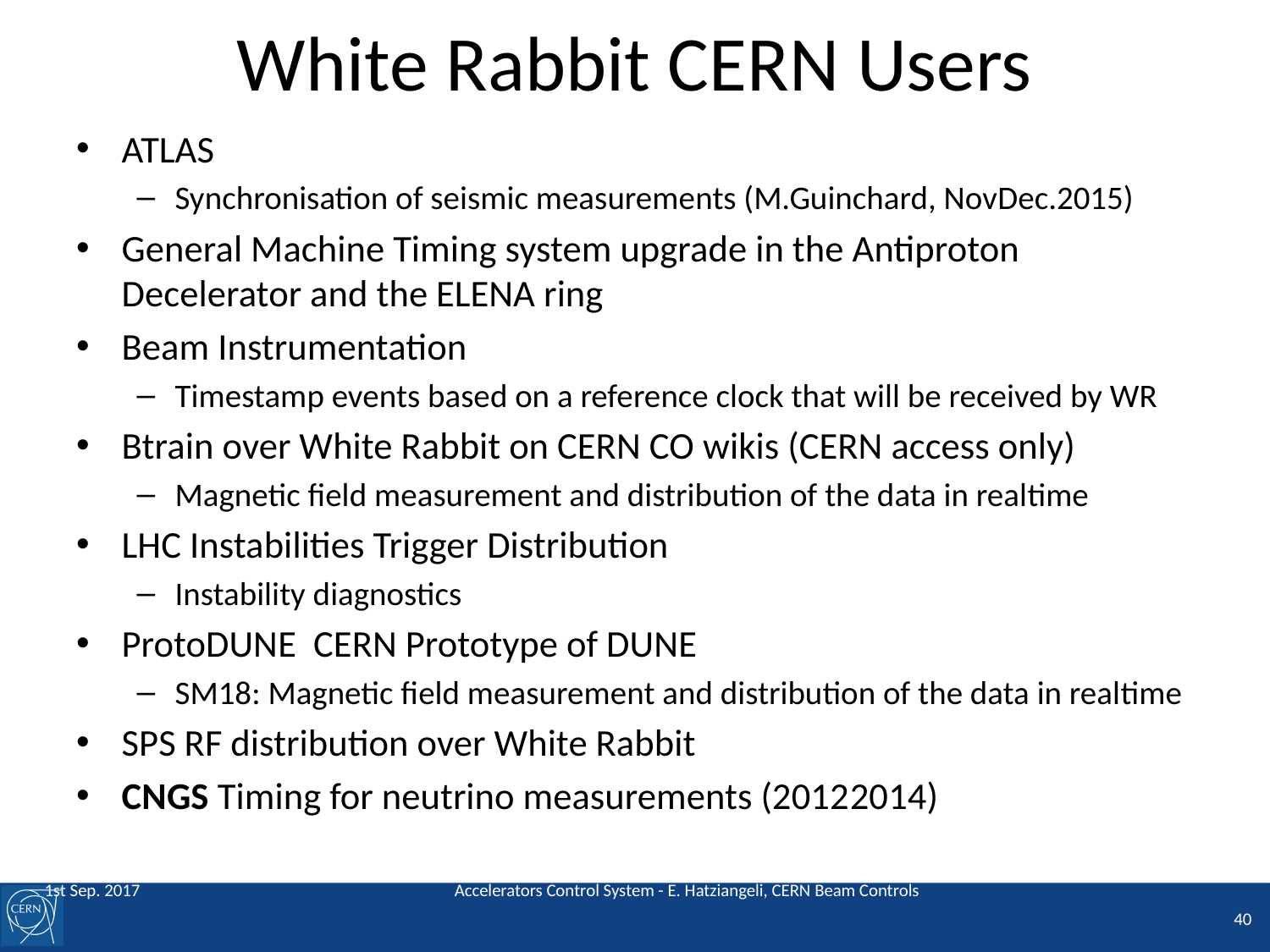

# White Rabbit CERN Users
ATLAS
Synchronisation of seismic measurements (M.Guinchard, Nov­Dec.2015)
General Machine Timing system upgrade in the Antiproton Decelerator and the ELENA ring
Beam Instrumentation
Time­stamp events based on a reference clock that will be received by WR
Btrain over White Rabbit on CERN CO wikis (CERN access only)
Magnetic field measurement and distribution of the data in real­time
LHC Instabilities Trigger Distribution
Instability diagnostics
ProtoDUNE ­ CERN Prototype of DUNE
SM­18: Magnetic field measurement and distribution of the data in real­time
SPS RF distribution over White Rabbit
CNGS Timing for neutrino measurements (2012­2014)
1st Sep. 2017
Accelerators Control System - E. Hatziangeli, CERN Beam Controls
40